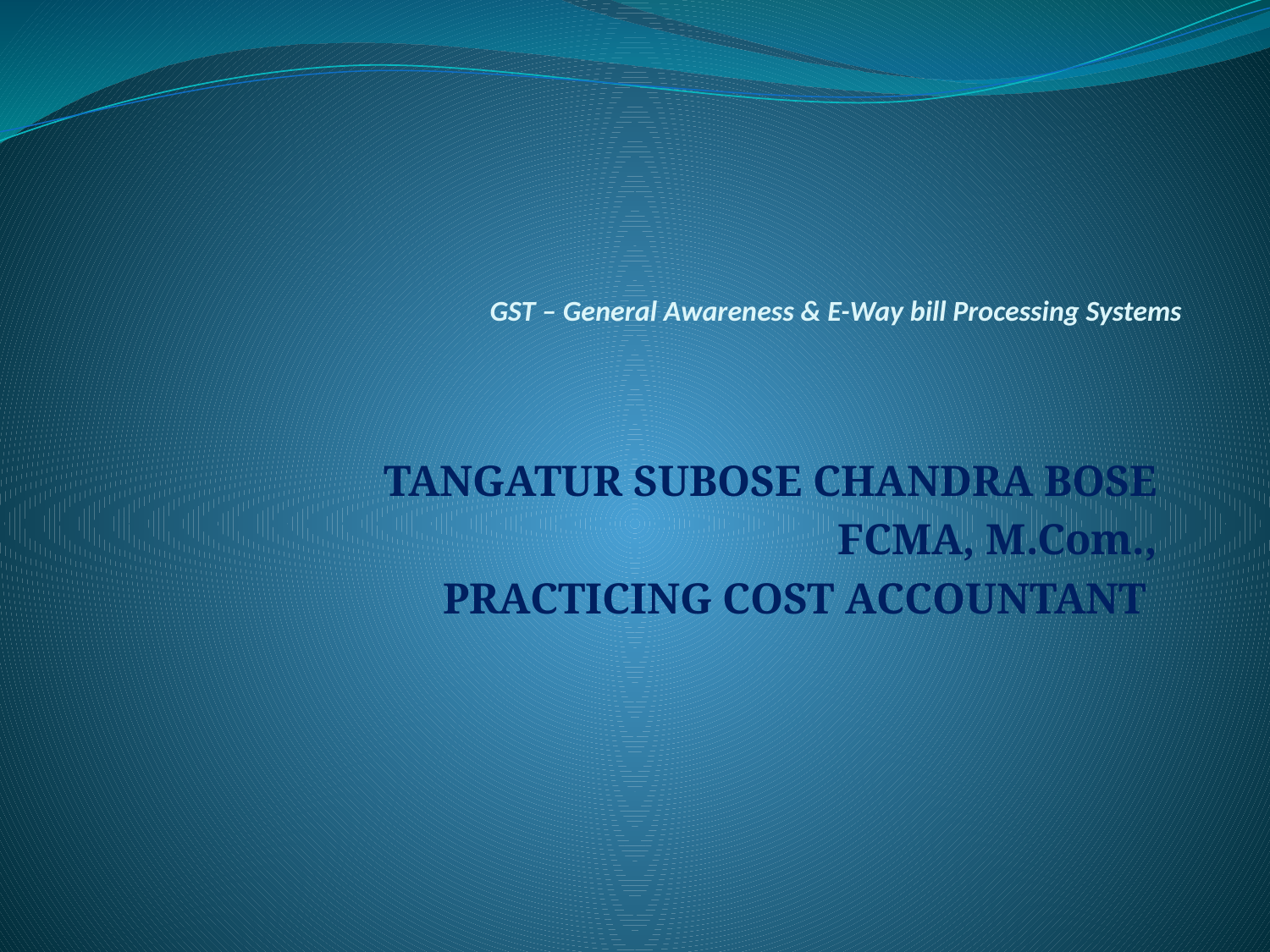

# GST – General Awareness & E-Way bill Processing Systems
TANGATUR SUBOSE CHANDRA BOSE
                                                            FCMA, M.Com.,
PRACTICING COST ACCOUNTANT